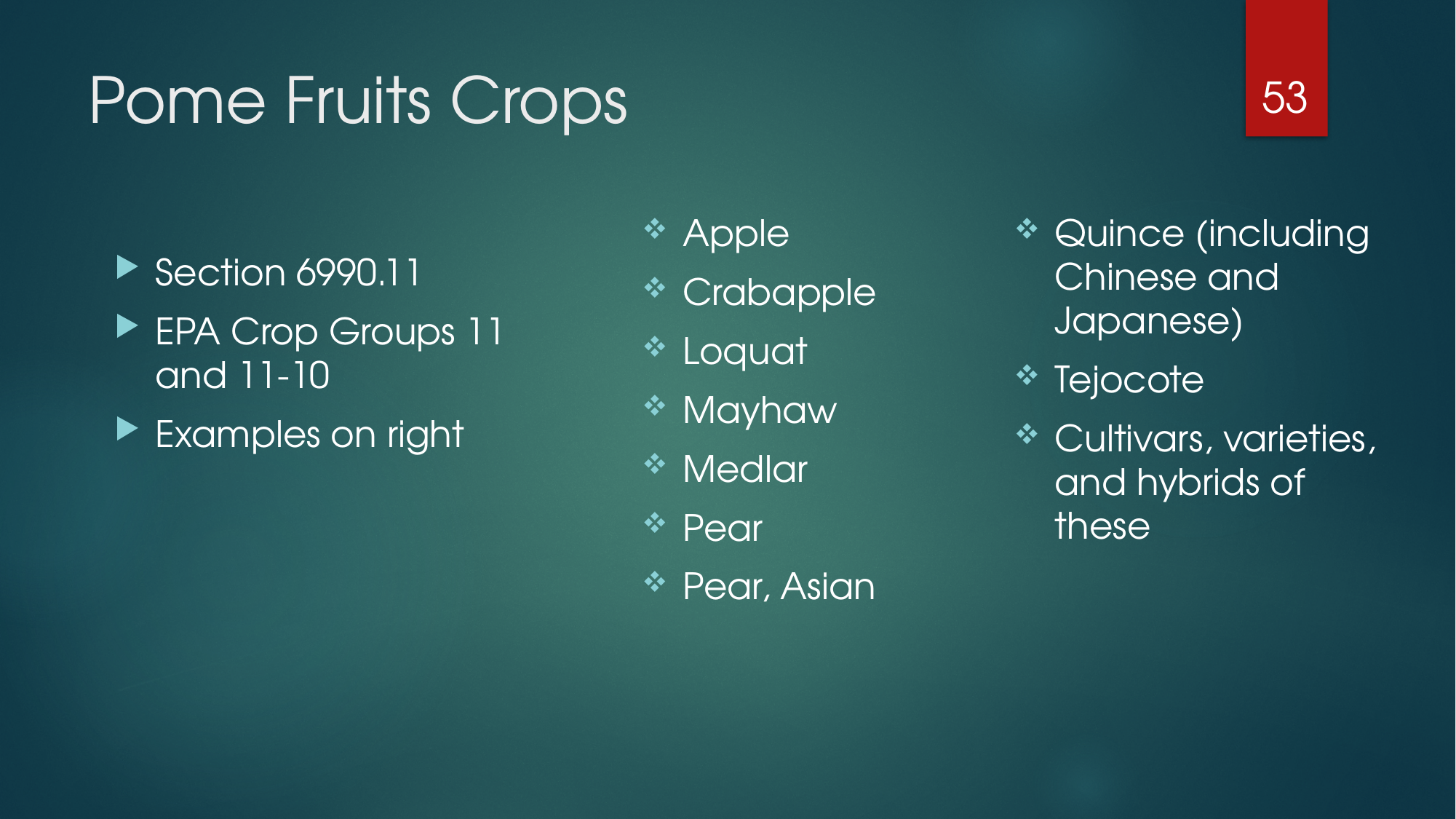

53
# Pome Fruits Crops
Apple
Crabapple
Loquat
Mayhaw
Medlar
Pear
Pear, Asian
Quince (including Chinese and Japanese)
Tejocote
Cultivars, varieties, and hybrids of these

Section 6990.11
EPA Crop Groups 11 and 11-10
Examples on right